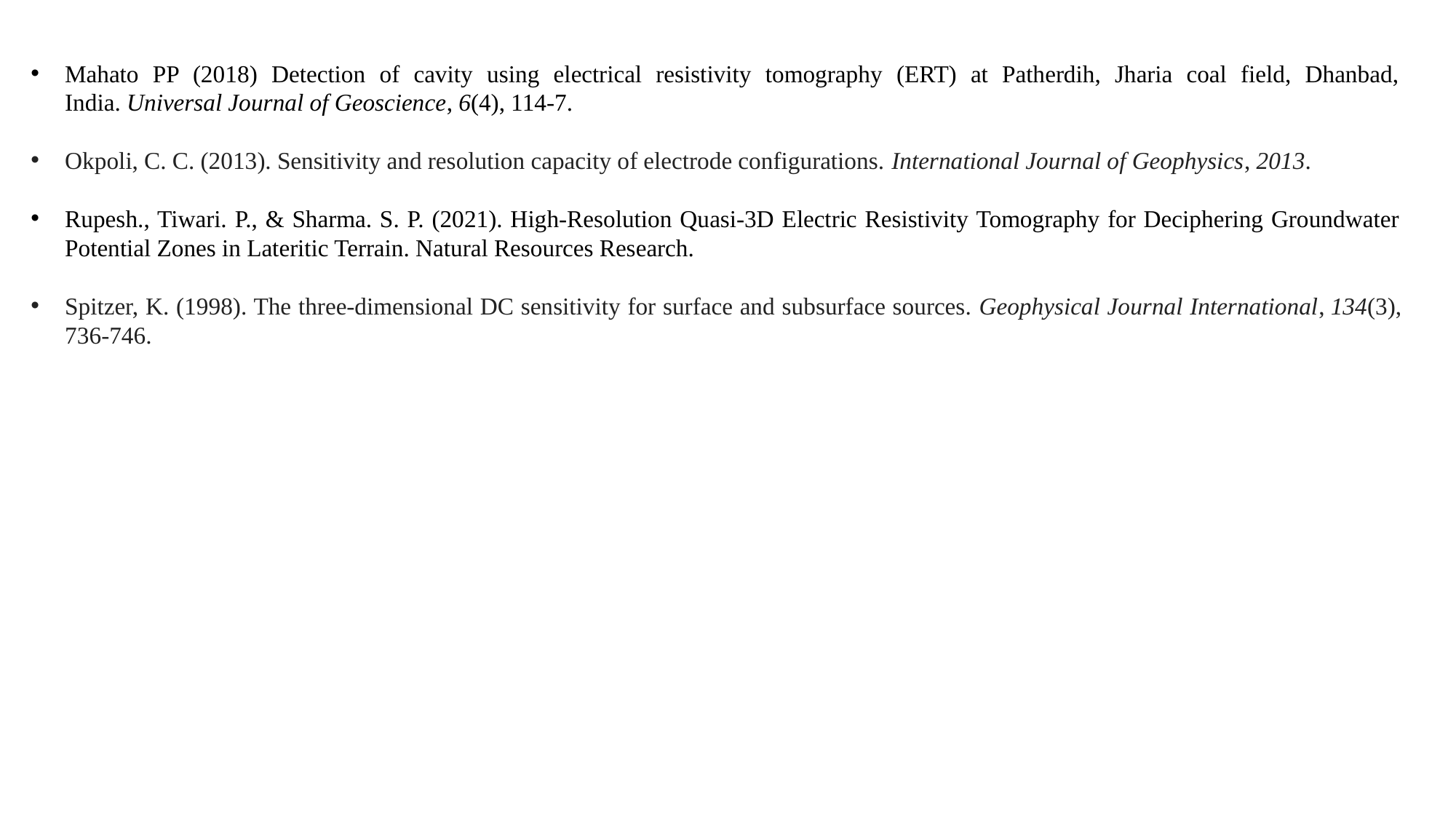

Mahato PP (2018) Detection of cavity using electrical resistivity tomography (ERT) at Patherdih, Jharia coal field, Dhanbad, India. Universal Journal of Geoscience, 6(4), 114-7.

Okpoli, C. C. (2013). Sensitivity and resolution capacity of electrode configurations. International Journal of Geophysics, 2013.

Rupesh., Tiwari. P., & Sharma. S. P. (2021). High-Resolution Quasi-3D Electric Resistivity Tomography for Deciphering Groundwater Potential Zones in Lateritic Terrain. Natural Resources Research.

Spitzer, K. (1998). The three‐dimensional DC sensitivity for surface and subsurface sources. Geophysical Journal International, 134(3), 736-746.